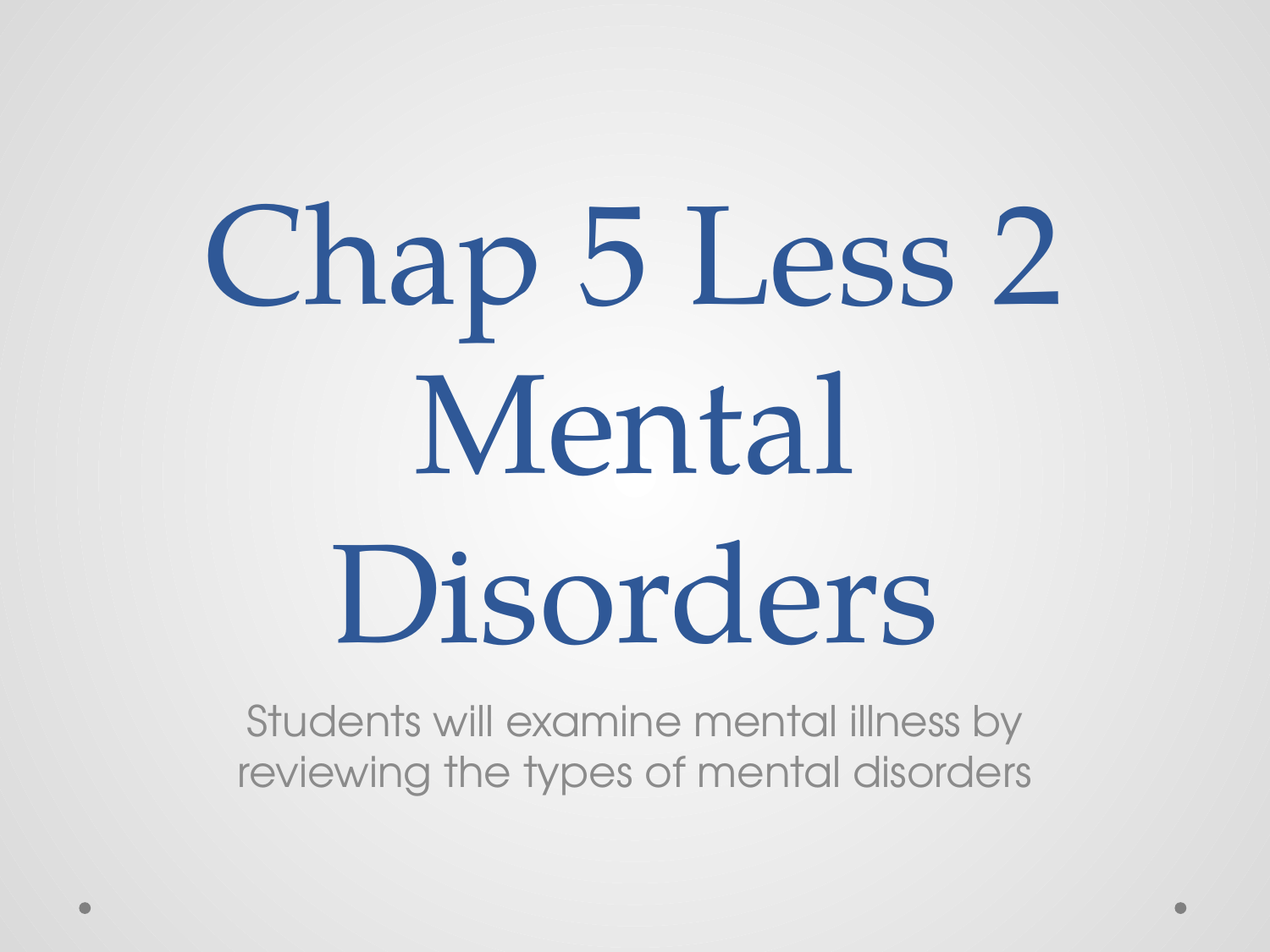

# Chap 5 Less 2 Mental Disorders
Students will examine mental illness by reviewing the types of mental disorders